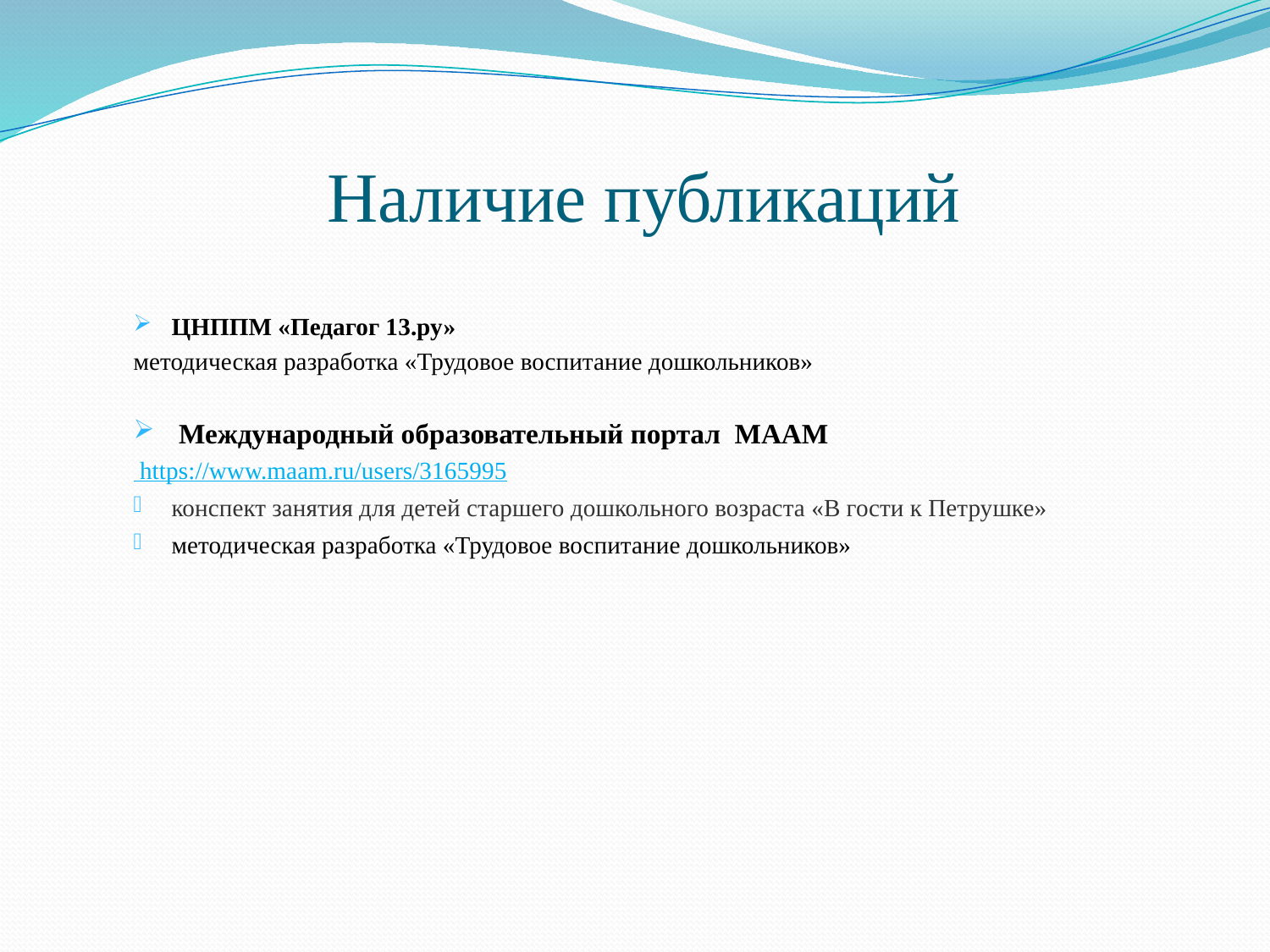

# Наличие публикаций

ЦНППМ «Педагог 13.ру»
методическая разработка «Трудовое воспитание дошкольников»

 Международный образовательный портал  МААМ
 https://www.maam.ru/users/3165995
конспект занятия для детей старшего дошкольного возраста «В гости к Петрушке»
методическая разработка «Трудовое воспитание дошкольников»